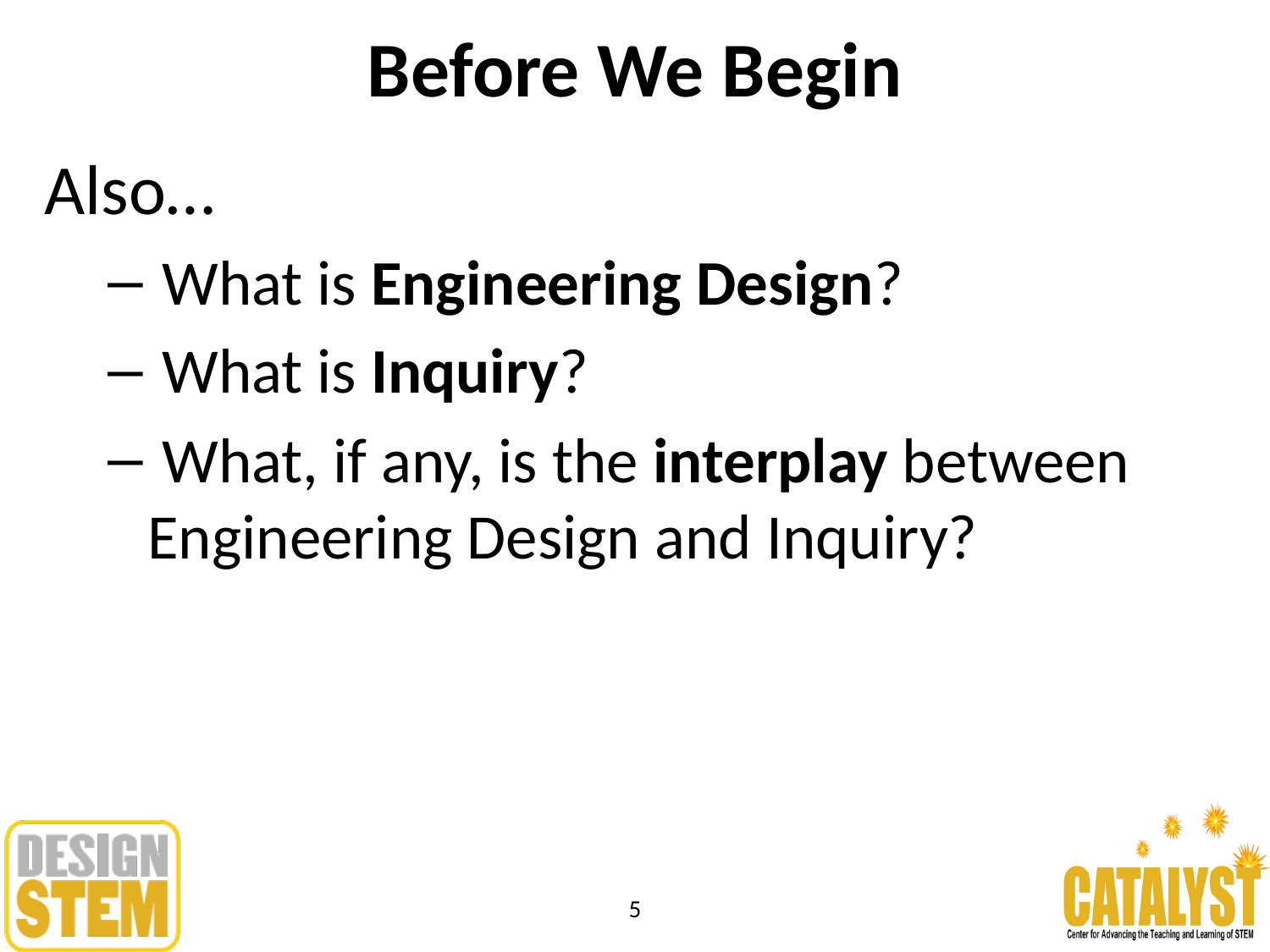

# Before We Begin
Also…
 What is Engineering Design?
 What is Inquiry?
 What, if any, is the interplay between Engineering Design and Inquiry?

5